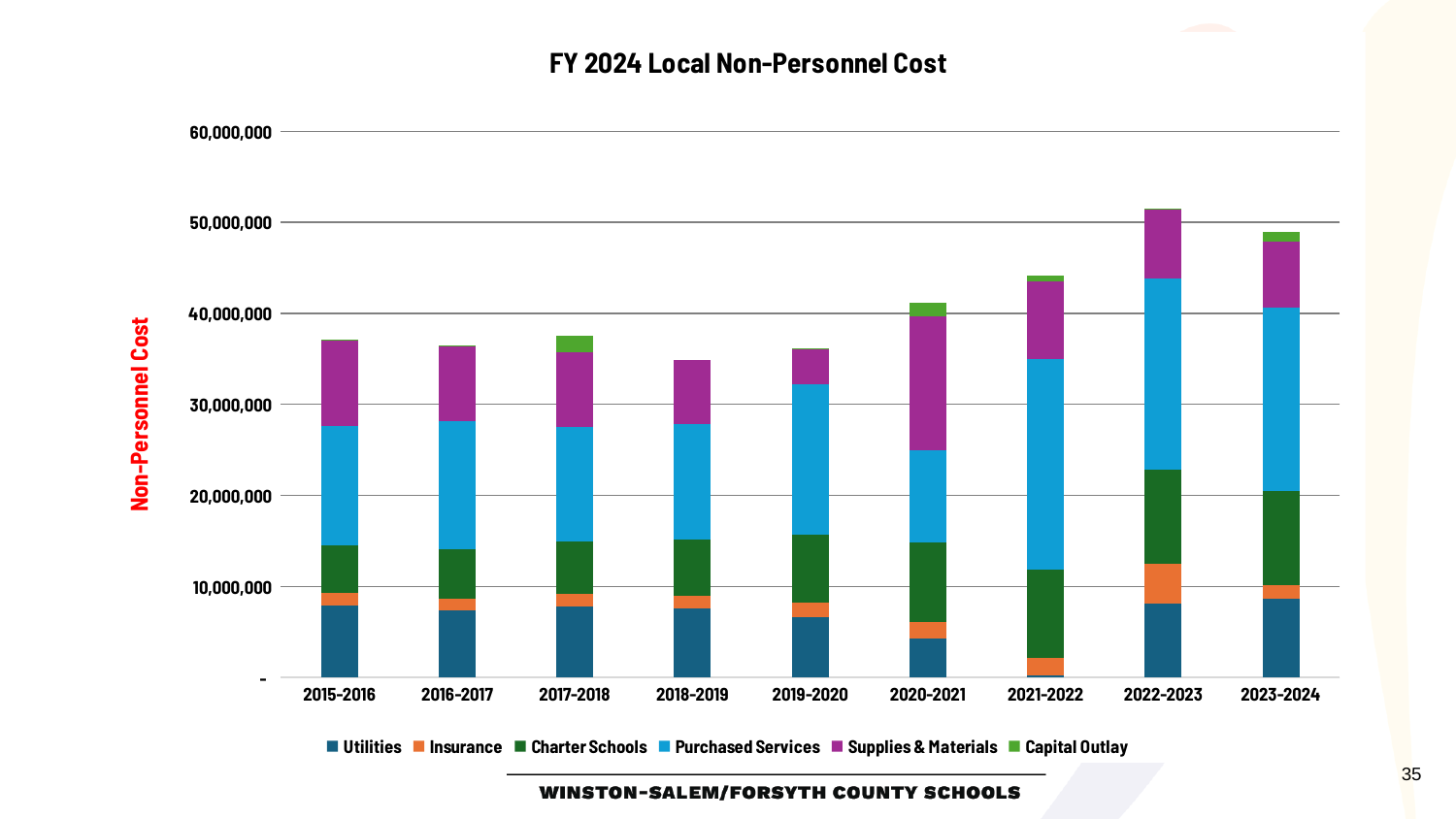

### Chart: FY 2024 Local Non-Personnel Cost

| Category | Utilities | Insurance | Charter Schools | Purchased Services | Supplies & Materials | Capital Outlay |
|---|---|---|---|---|---|---|
| 2015-2016 | 7914232.08 | 1351517.8 | 5212991.16 | 13159198.48 | 9382031.17 | 113119.21 |
| 2016-2017 | 7374718.4799999995 | 1239930.12 | 5468686.62 | 14046549.98 | 8230168.31 | 63134.479999999996 |
| 2017-2018 | 7812821.7299999995 | 1322295.3800000001 | 5825929.91 | 12542791.08 | 8185302.059999999 | 1825290.0999999999 |
| 2018-2019 | 7576971.25 | 1430077.23 | 6151332.8 | 12673128.919999998 | 7049828.28 | None |
| 2019-2020 | 6662151.45 | 1521939.8 | 7460400.72 | 16598632.39 | 3872179.0100000002 | 24935.14 |
| 2020-2021 | 4289478.9 | 1800004.35 | 8782015.92 | 10076058.459999999 | 14753362.739999998 | 1445578.6400000001 |
| 2021-2022 | 217338.94 | 1967966.47 | 9638699.11 | 23188814.030000005 | 8452055.360000001 | 687380.72 |
| 2022-2023 | 8168470.8 | 4335907.7 | 10279088.71 | 21044345.849999998 | 7676051.529999997 | 13925.07 |
| 2023-2024 | 8667666.0 | 1433682.25 | 10435078.16 | 20055205.25 | 7265077.84 | 1041626.14 |
35